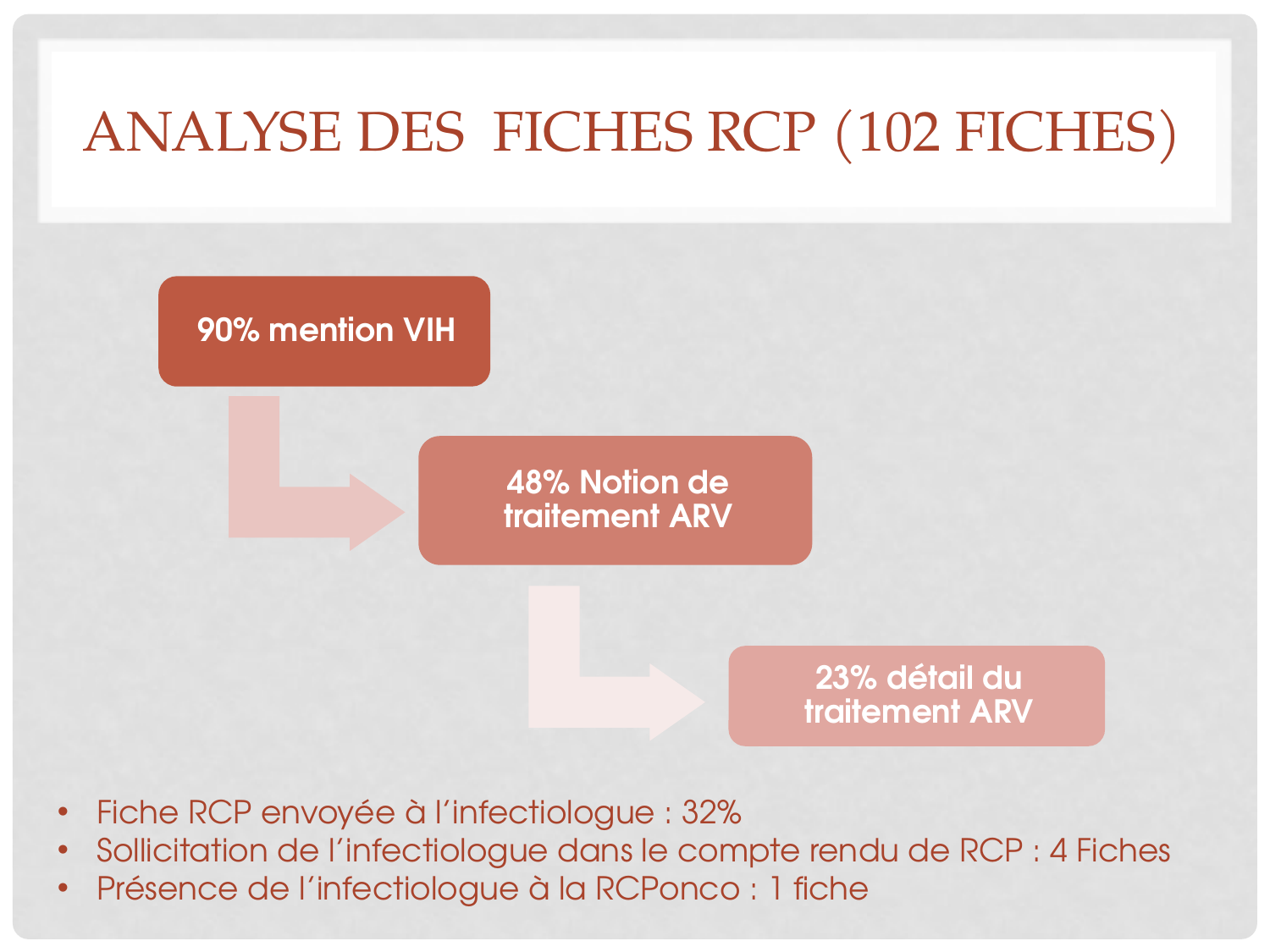

# Analyse des  fiches RCP (102 fiches)
90% mention VIH
48% Notion de traitement ARV
23% détail du traitement ARV
Fiche RCP envoyée à l’infectiologue : 32%
Sollicitation de l’infectiologue dans le compte rendu de RCP : 4 Fiches
Présence de l’infectiologue à la RCPonco : 1 fiche